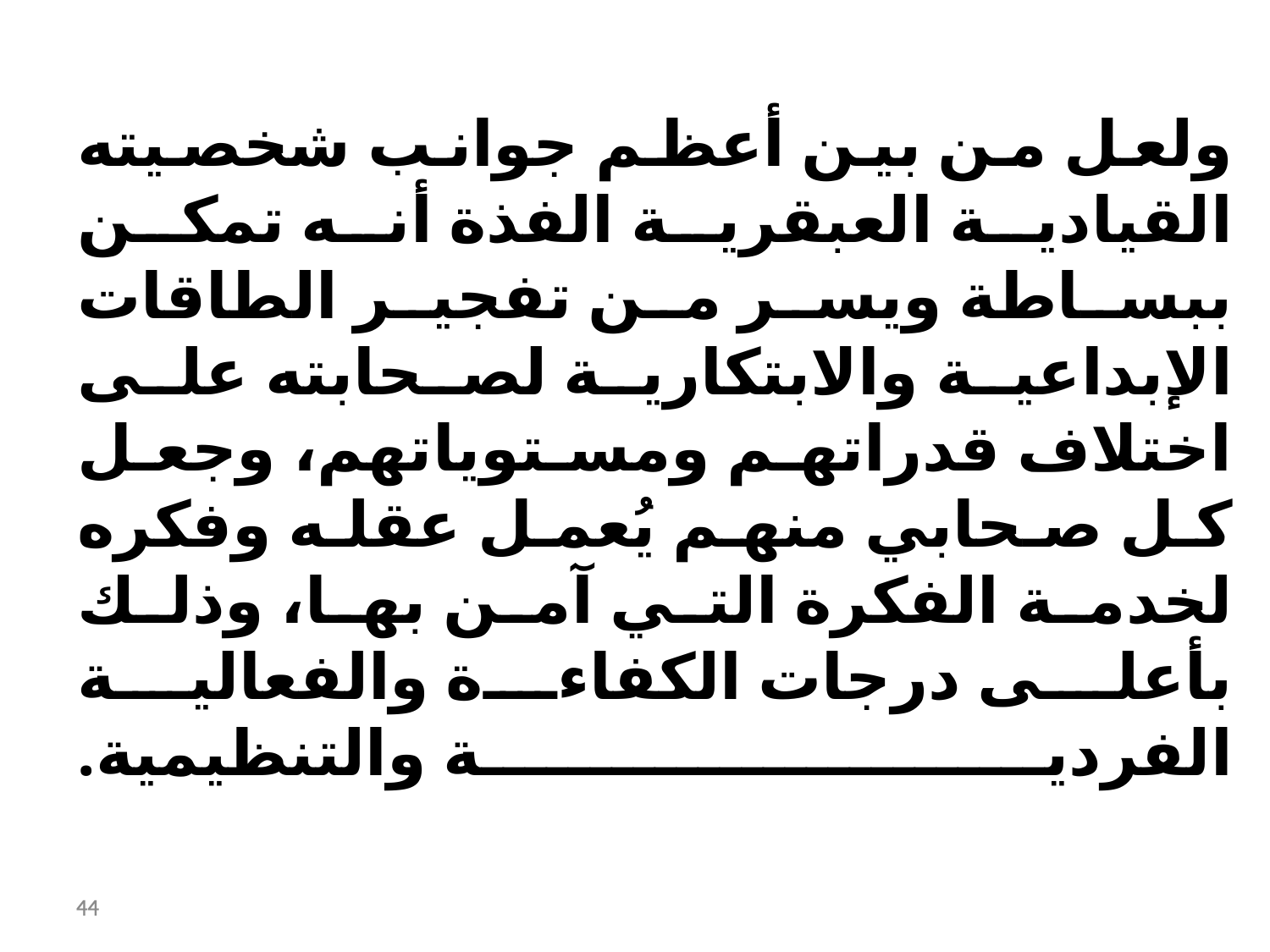

ولعل من بين أعظم جوانب شخصيته القيادية العبقرية الفذة أنه تمكن ببساطة ويسر من تفجير الطاقات الإبداعية والابتكارية لصحابته على اختلاف قدراتهم ومستوياتهم، وجعل كل صحابي منهم يُعمل عقله وفكره لخدمة الفكرة التي آمن بها، وذلك بأعلى درجات الكفاءة والفعالية الفردية والتنظيمية.
44